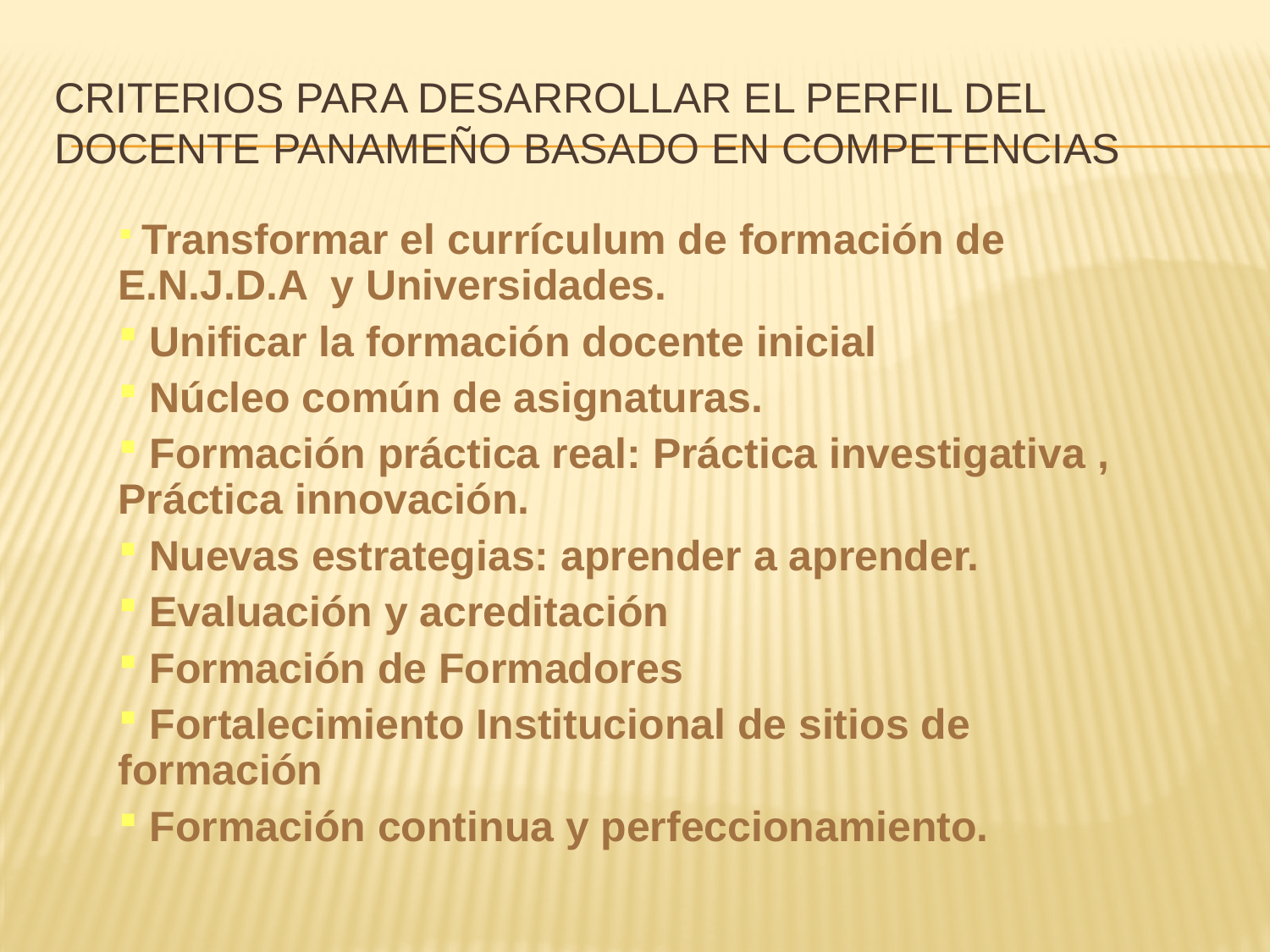

# Criterios para desarrollar el perfil del docente panameño basado en competencias
 Transformar el currículum de formación de     E.N.J.D.A  y Universidades.
 Unificar la formación docente inicial
 Núcleo común de asignaturas.
 Formación práctica real: Práctica investigativa , Práctica innovación.
 Nuevas estrategias: aprender a aprender.
 Evaluación y acreditación
 Formación de Formadores
 Fortalecimiento Institucional de sitios de formación
 Formación continua y perfeccionamiento.